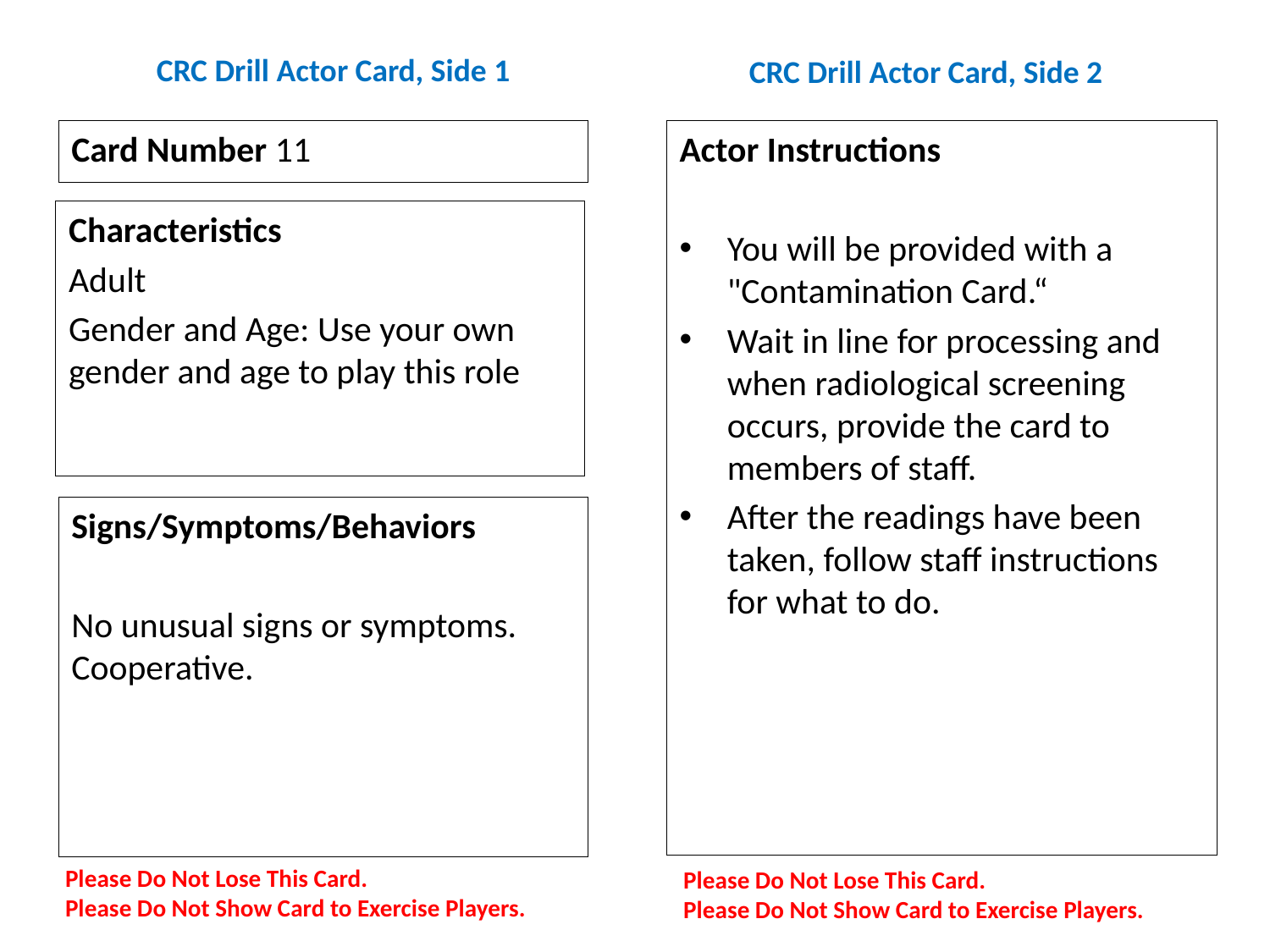

# CRC Drill Actor Card, Side 1
CRC Drill Actor Card, Side 2
Card Number 11
Actor Instructions

You will be provided with a "Contamination Card.“
Wait in line for processing and when radiological screening occurs, provide the card to members of staff.
After the readings have been taken, follow staff instructions for what to do.
Characteristics
Adult
Gender and Age: Use your own gender and age to play this role

Signs/Symptoms/Behaviors

No unusual signs or symptoms. Cooperative.
Please Do Not Lose This Card.
Please Do Not Show Card to Exercise Players.
Please Do Not Lose This Card.
Please Do Not Show Card to Exercise Players.